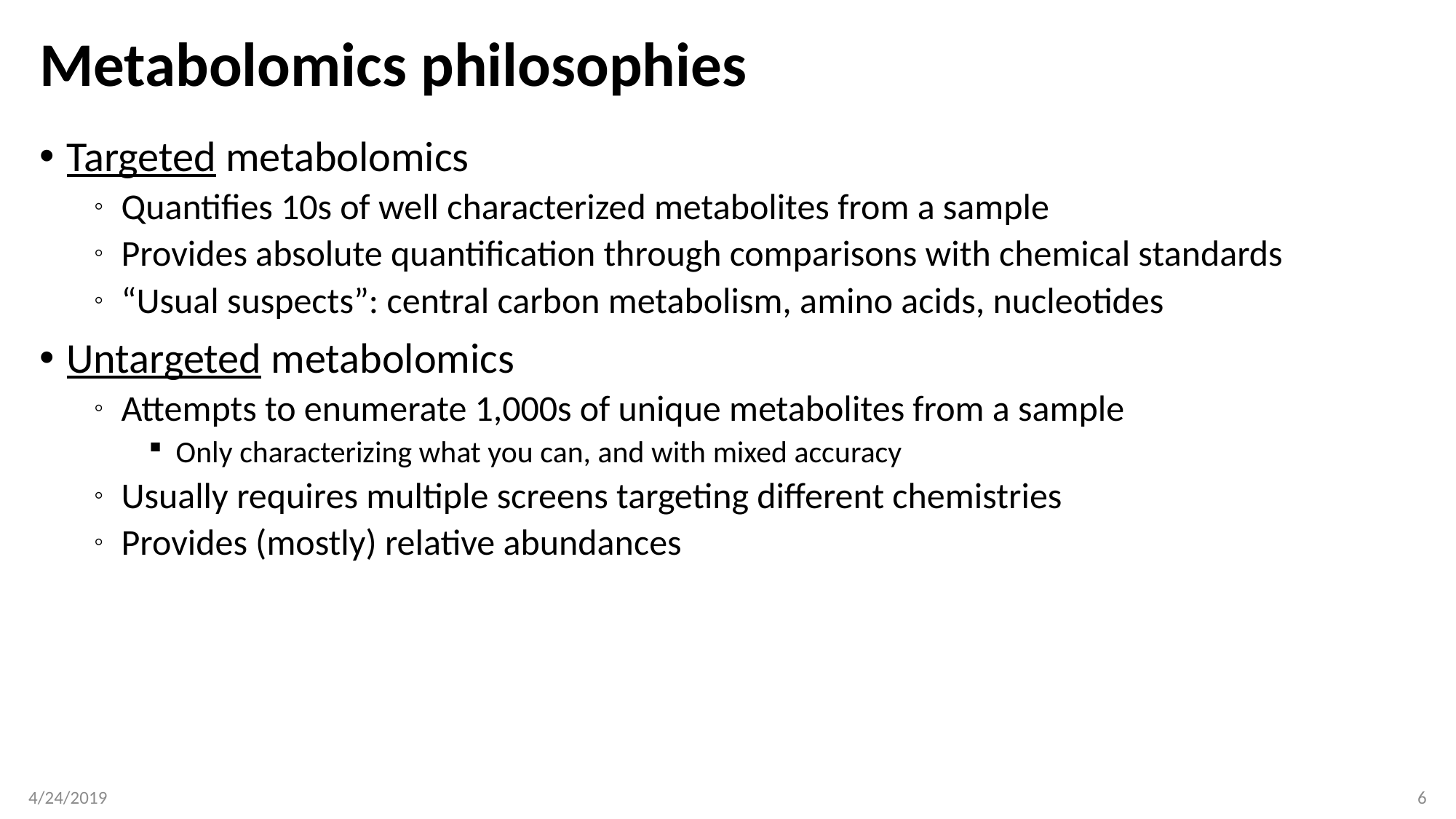

# Metabolomics philosophies
Targeted metabolomics
Quantifies 10s of well characterized metabolites from a sample
Provides absolute quantification through comparisons with chemical standards
“Usual suspects”: central carbon metabolism, amino acids, nucleotides
Untargeted metabolomics
Attempts to enumerate 1,000s of unique metabolites from a sample
Only characterizing what you can, and with mixed accuracy
Usually requires multiple screens targeting different chemistries
Provides (mostly) relative abundances
4/24/2019
6